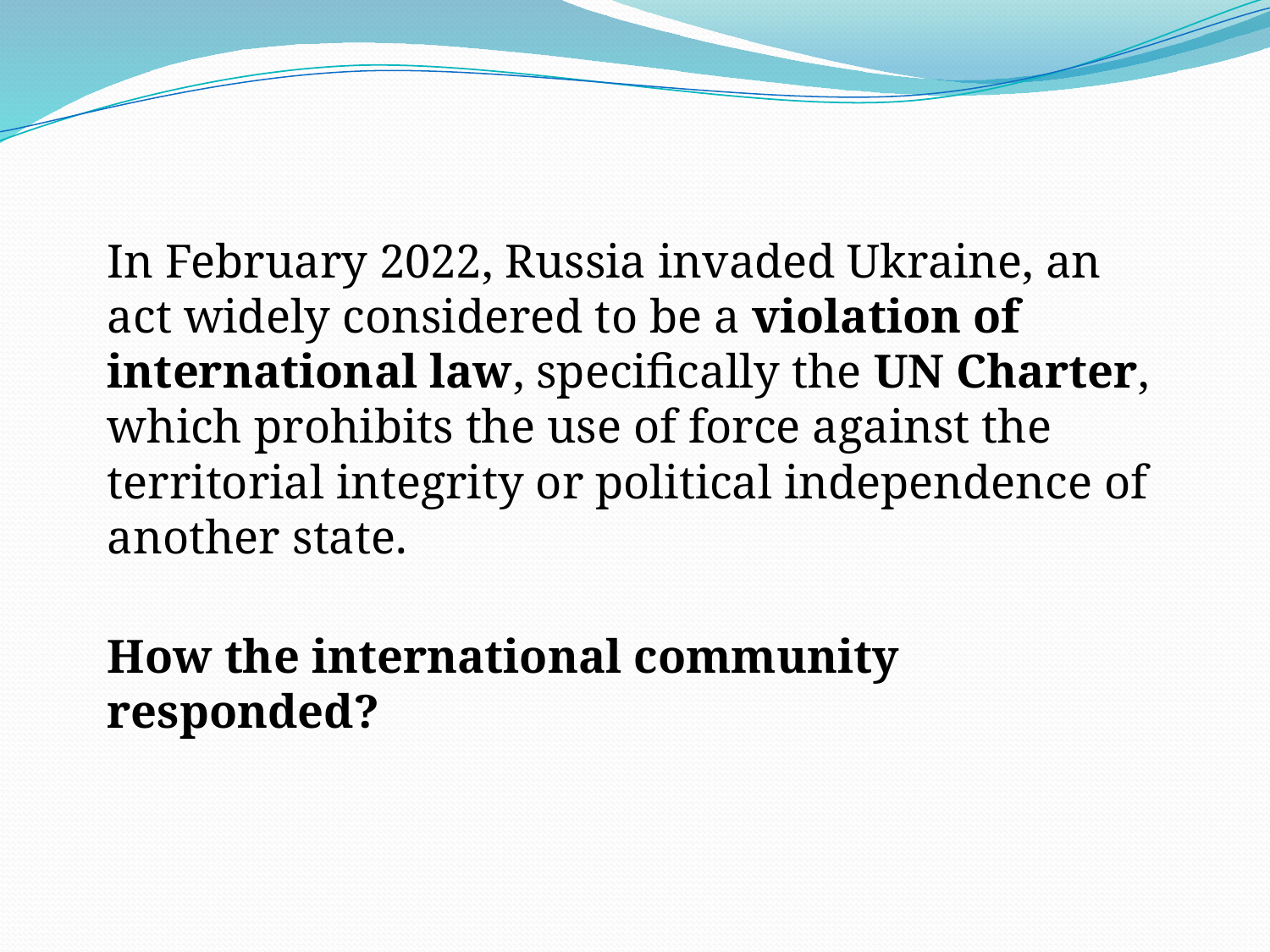

In February 2022, Russia invaded Ukraine, an act widely considered to be a violation of international law, specifically the UN Charter, which prohibits the use of force against the territorial integrity or political independence of another state.
How the international community responded?